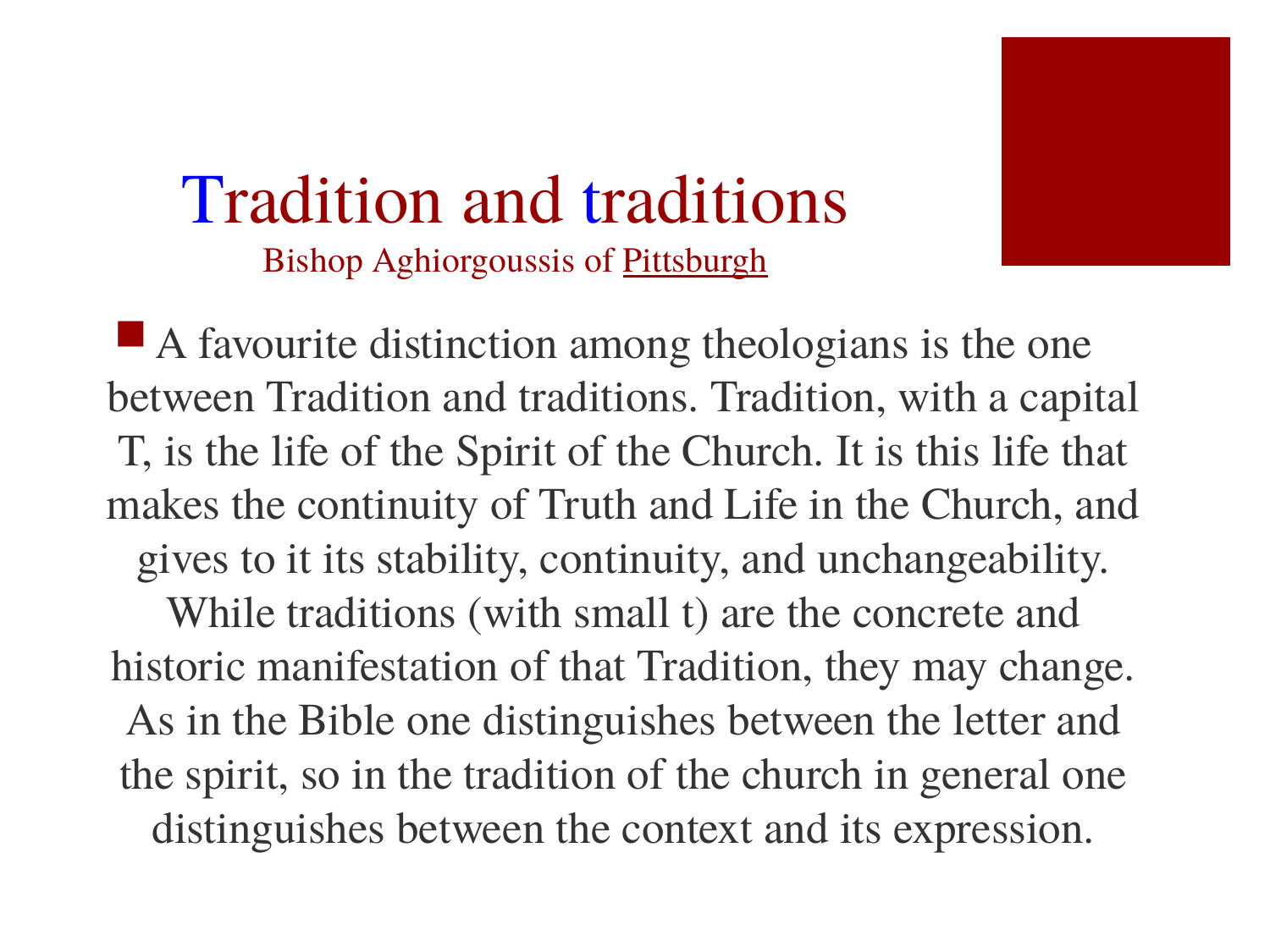

# Tradition and traditions Bishop Aghiorgoussis of Pittsburgh
A favourite distinction among theologians is the one between Tradition and traditions. Tradition, with a capital T, is the life of the Spirit of the Church. It is this life that makes the continuity of Truth and Life in the Church, and gives to it its stability, continuity, and unchangeability. While traditions (with small t) are the concrete and historic manifestation of that Tradition, they may change. As in the Bible one distinguishes between the letter and the spirit, so in the tradition of the church in general one distinguishes between the context and its expression.